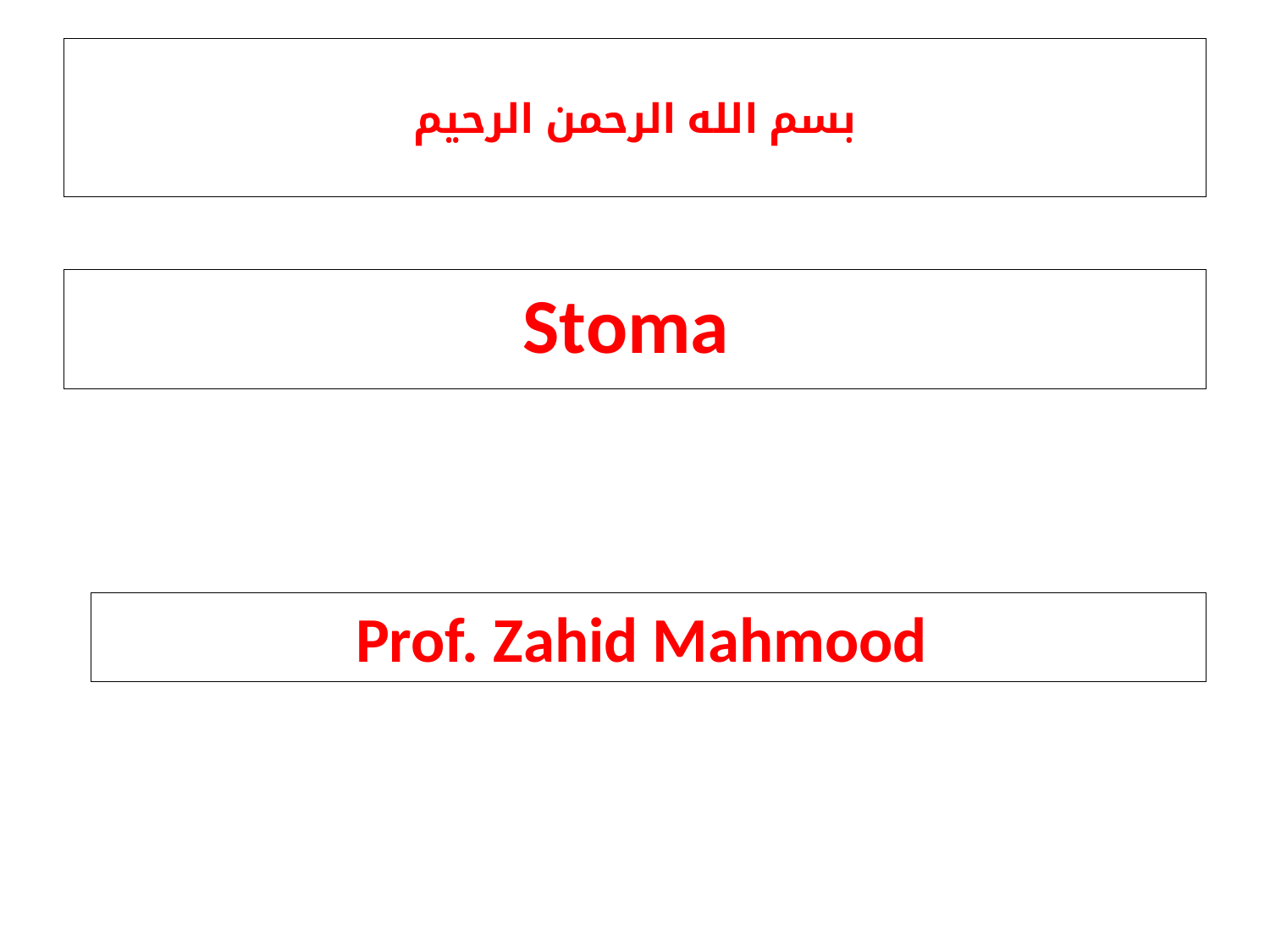

# بسم الله الرحمن الرحيم
Stoma
Prof. Zahid Mahmood